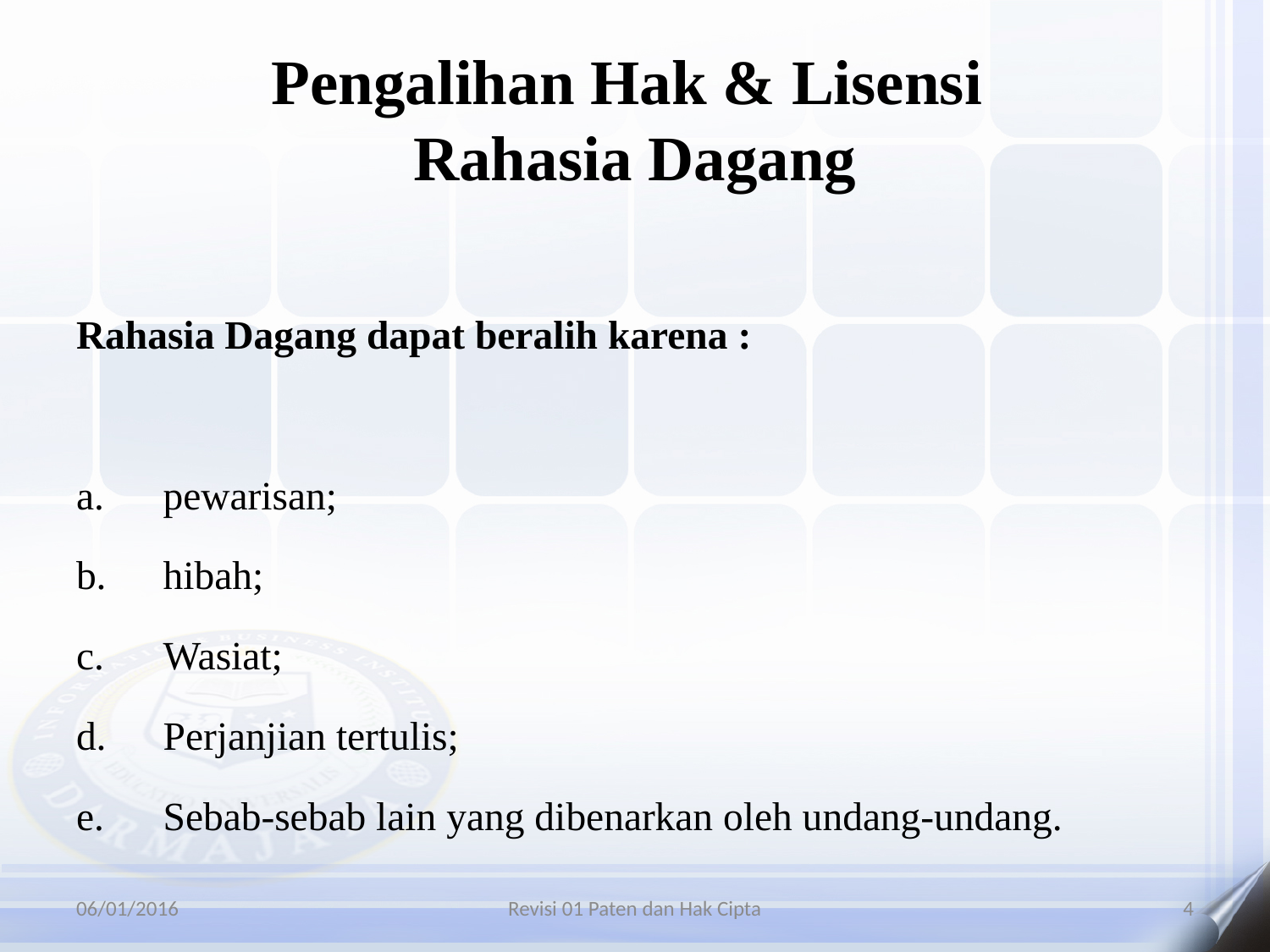

# Pengalihan Hak & Lisensi Rahasia Dagang

Rahasia Dagang dapat beralih karena :

pewarisan;
hibah;
Wasiat;
Perjanjian tertulis;
Sebab-sebab lain yang dibenarkan oleh undang-undang.

06/01/2016
Revisi 01 Paten dan Hak Cipta
4